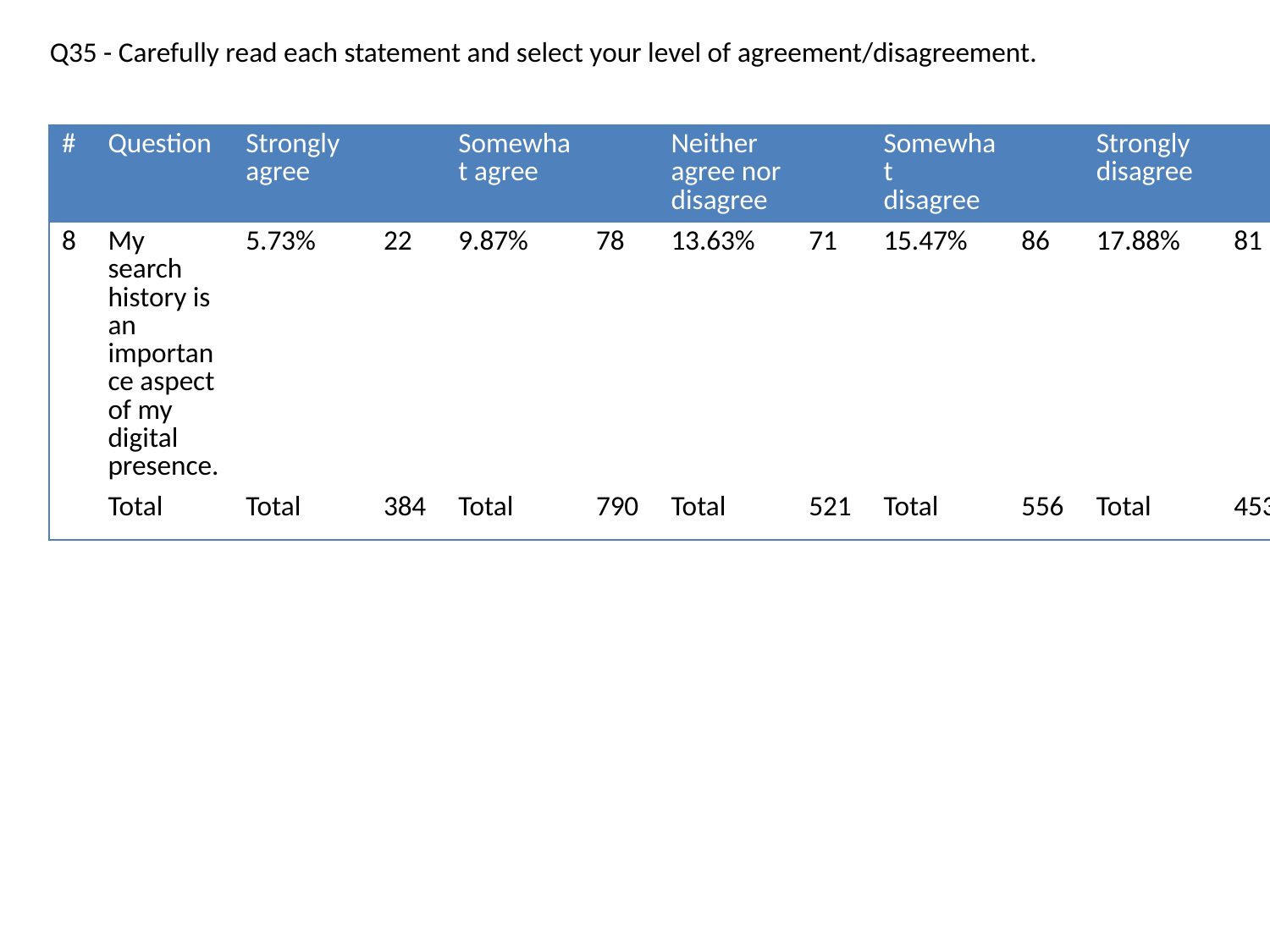

Q35 - Carefully read each statement and select your level of agreement/disagreement.
| # | Question | Strongly agree |  | Somewhat agree |  | Neither agree nor disagree |  | Somewhat disagree |  | Strongly disagree |  |
| --- | --- | --- | --- | --- | --- | --- | --- | --- | --- | --- | --- |
| 8 | My search history is an importance aspect of my digital presence. | 5.73% | 22 | 9.87% | 78 | 13.63% | 71 | 15.47% | 86 | 17.88% | 81 |
|  | Total | Total | 384 | Total | 790 | Total | 521 | Total | 556 | Total | 453 |